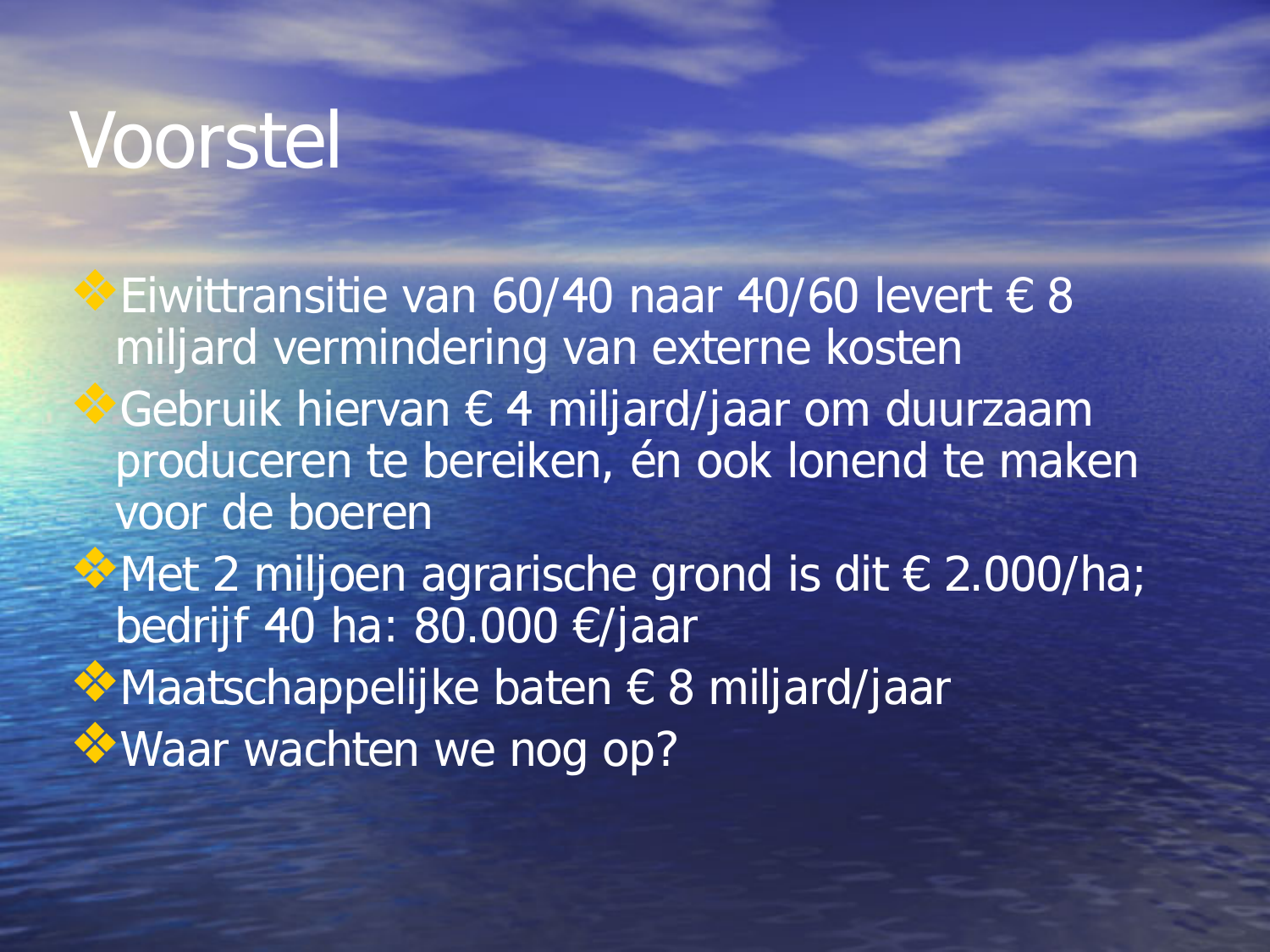

# Voorstel
Eiwittransitie van 60/40 naar 40/60 levert € 8 miljard vermindering van externe kosten
Gebruik hiervan € 4 miljard/jaar om duurzaam produceren te bereiken, én ook lonend te maken voor de boeren
Met 2 miljoen agrarische grond is dit € 2.000/ha; bedrijf 40 ha: 80.000 €/jaar
Maatschappelijke baten € 8 miljard/jaar
Waar wachten we nog op?